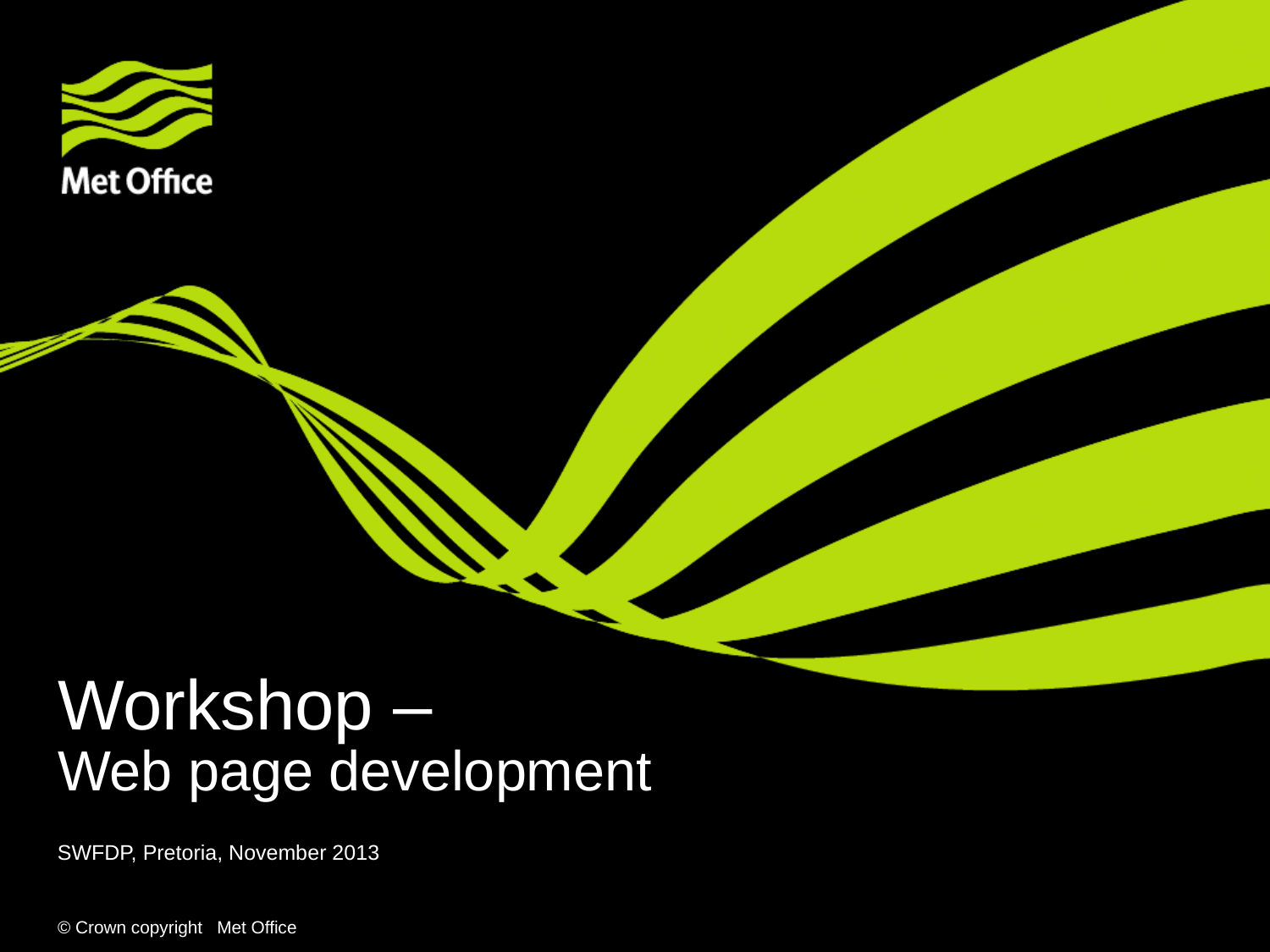

# Workshop – Web page development
SWFDP, Pretoria, November 2013
© Crown copyright   Met Office